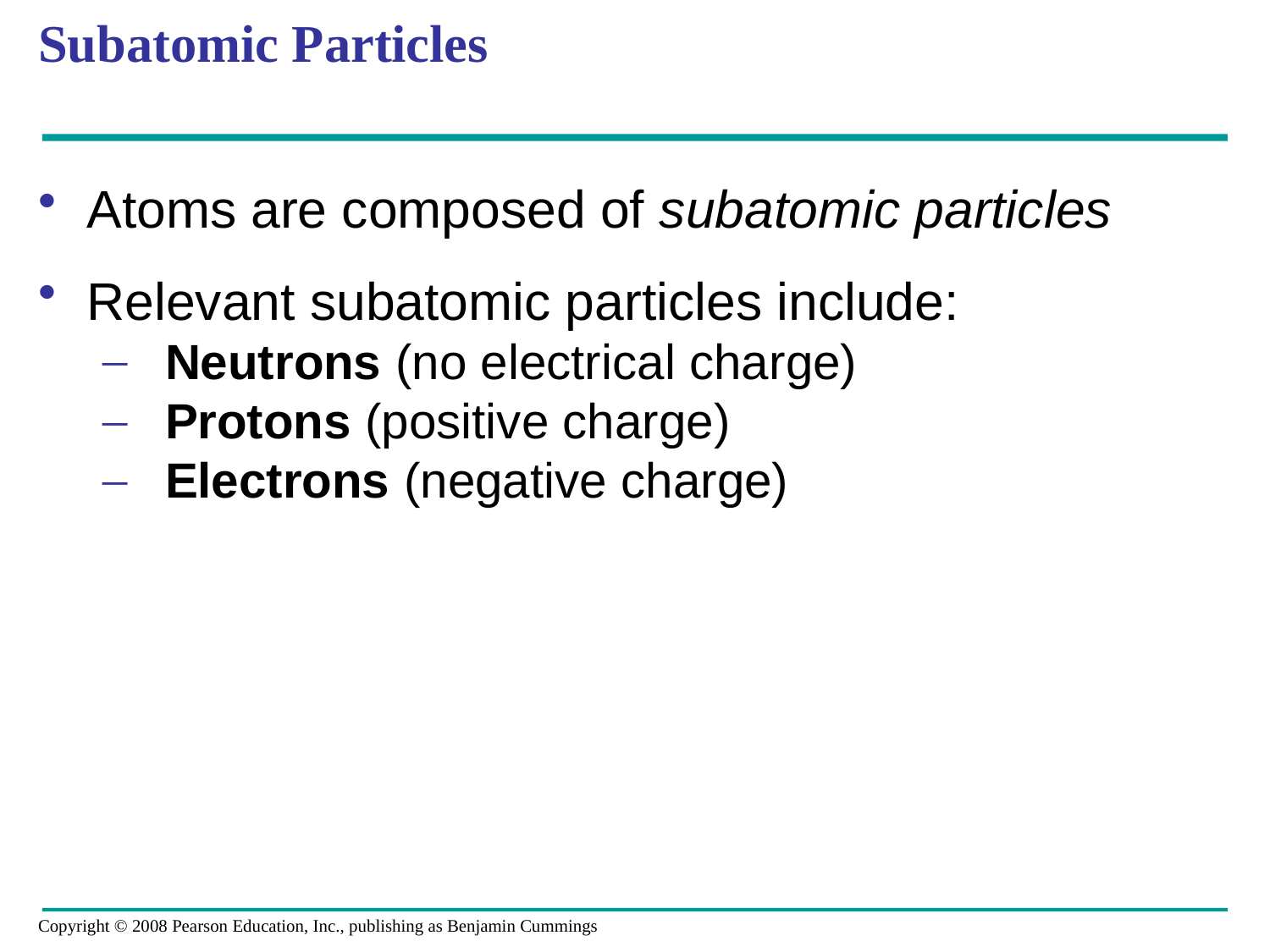

# Subatomic Particles

Atoms are composed of subatomic particles
Relevant subatomic particles include:
Neutrons (no electrical charge)
Protons (positive charge)
Electrons (negative charge)

Copyright © 2008 Pearson Education, Inc., publishing as Benjamin Cummings